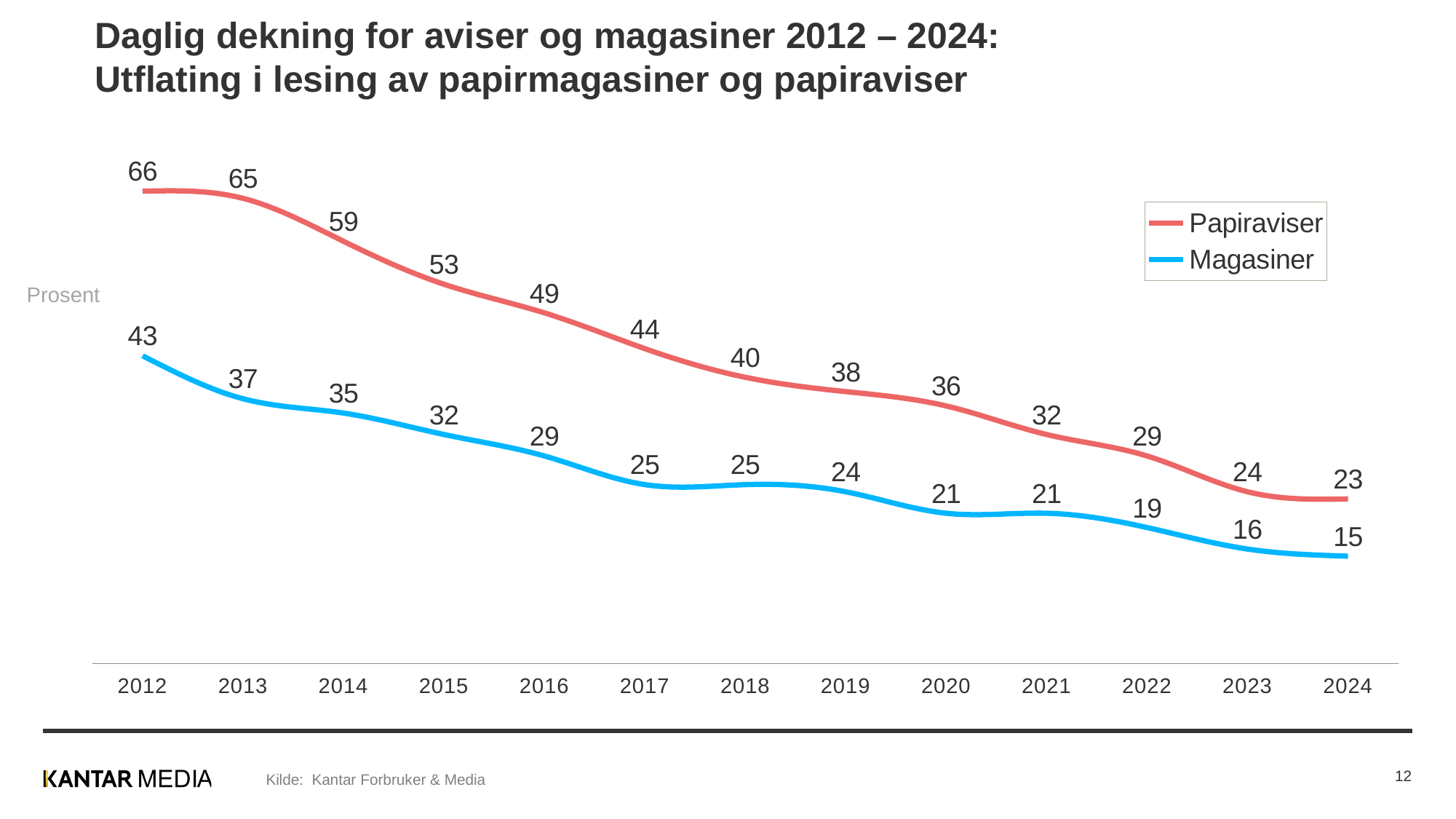

Daglig dekning for aviser og magasiner 2012 – 2024:
Utflating i lesing av papirmagasiner og papiraviser

### Chart

| Category | Papiraviser | Magasiner |
|---|---|---|
| 2012 | 66.0 | 43.0 |
| 2013 | 65.0 | 37.0 |
| 2014 | 59.0 | 35.0 |
| 2015 | 53.0 | 32.0 |
| 2016 | 49.0 | 29.0 |
| 2017 | 44.0 | 25.0 |
| 2018 | 40.0 | 25.0 |
| 2019 | 38.0 | 24.0 |
| 2020 | 36.0 | 21.0 |
| 2021 | 32.0 | 21.0 |
| 2022 | 29.0 | 19.0 |
| 2023 | 24.0 | 16.0 |
| 2024 | 23.0 | 15.0 |
Prosent
Kilde:  Kantar Forbruker & Media
12